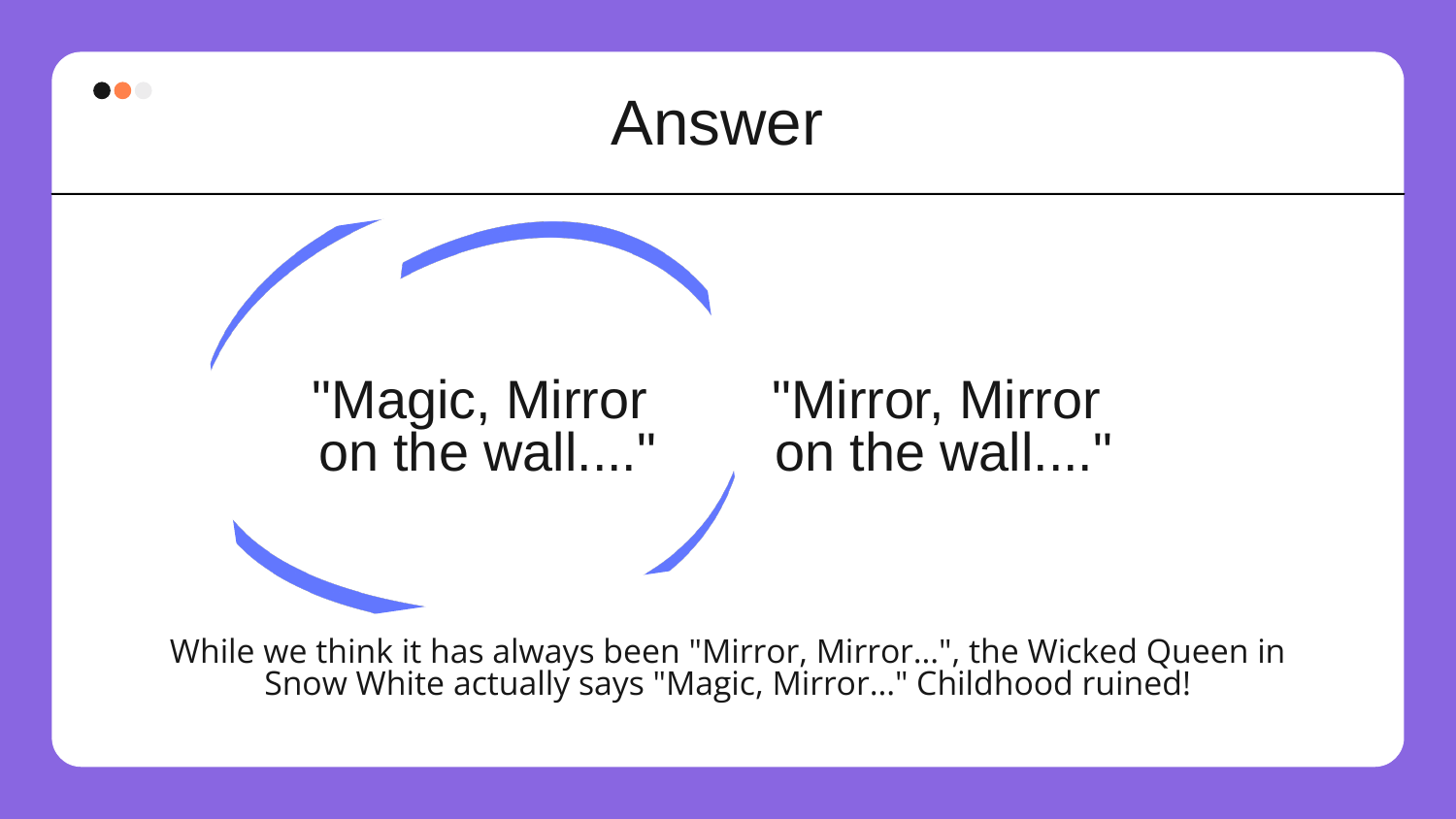

Answer

"Mirror, Mirror
on the wall...."
"Magic, Mirror
on the wall...."
While we think it has always been "Mirror, Mirror...", the Wicked Queen in Snow White actually says "Magic, Mirror..." Childhood ruined!